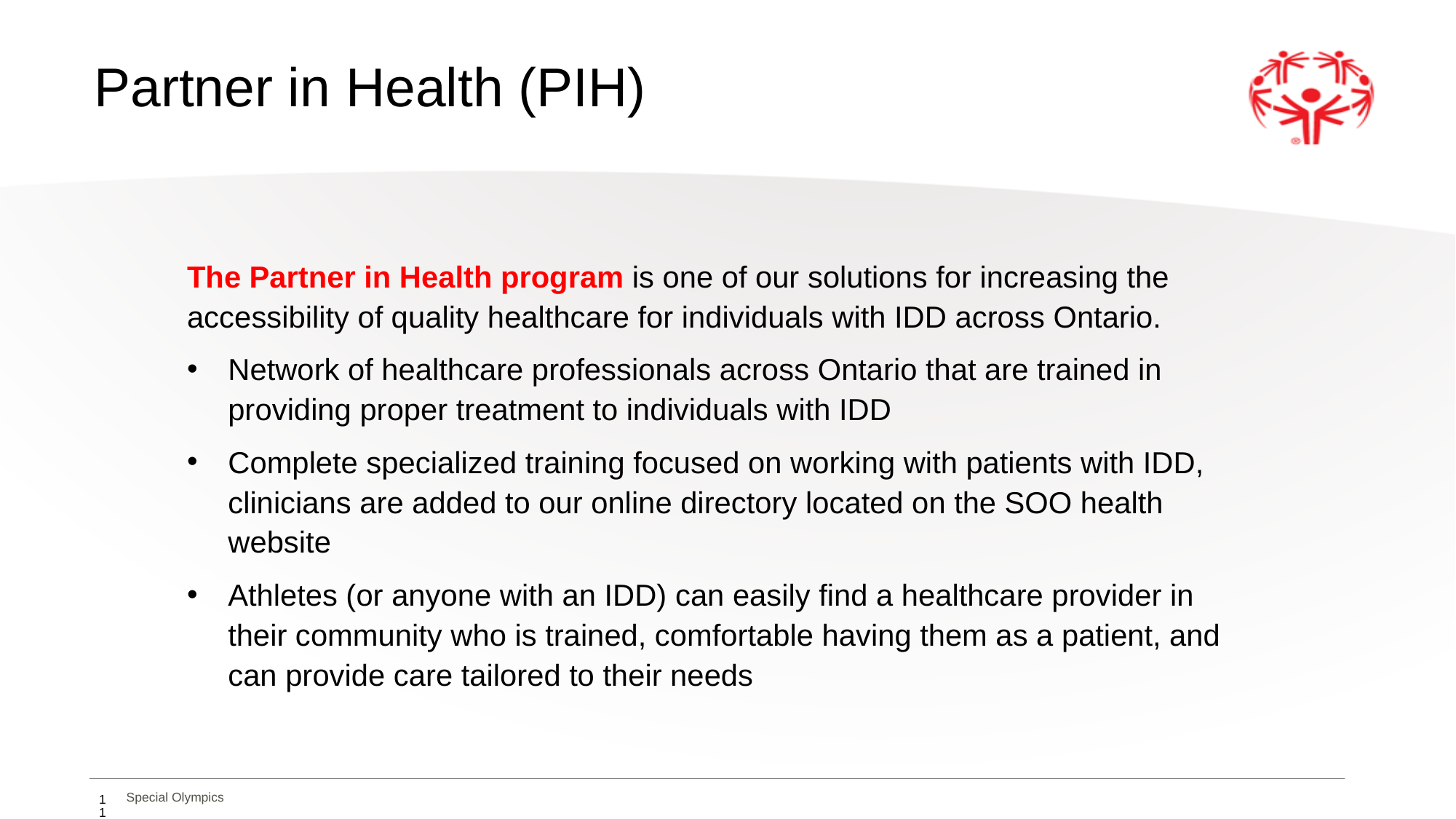

# Partner in Health (PIH)
The Partner in Health program is one of our solutions for increasing the accessibility of quality healthcare for individuals with IDD across Ontario.
Network of healthcare professionals across Ontario that are trained in providing proper treatment to individuals with IDD
Complete specialized training focused on working with patients with IDD, clinicians are added to our online directory located on the SOO health website
Athletes (or anyone with an IDD) can easily find a healthcare provider in their community who is trained, comfortable having them as a patient, and can provide care tailored to their needs

11